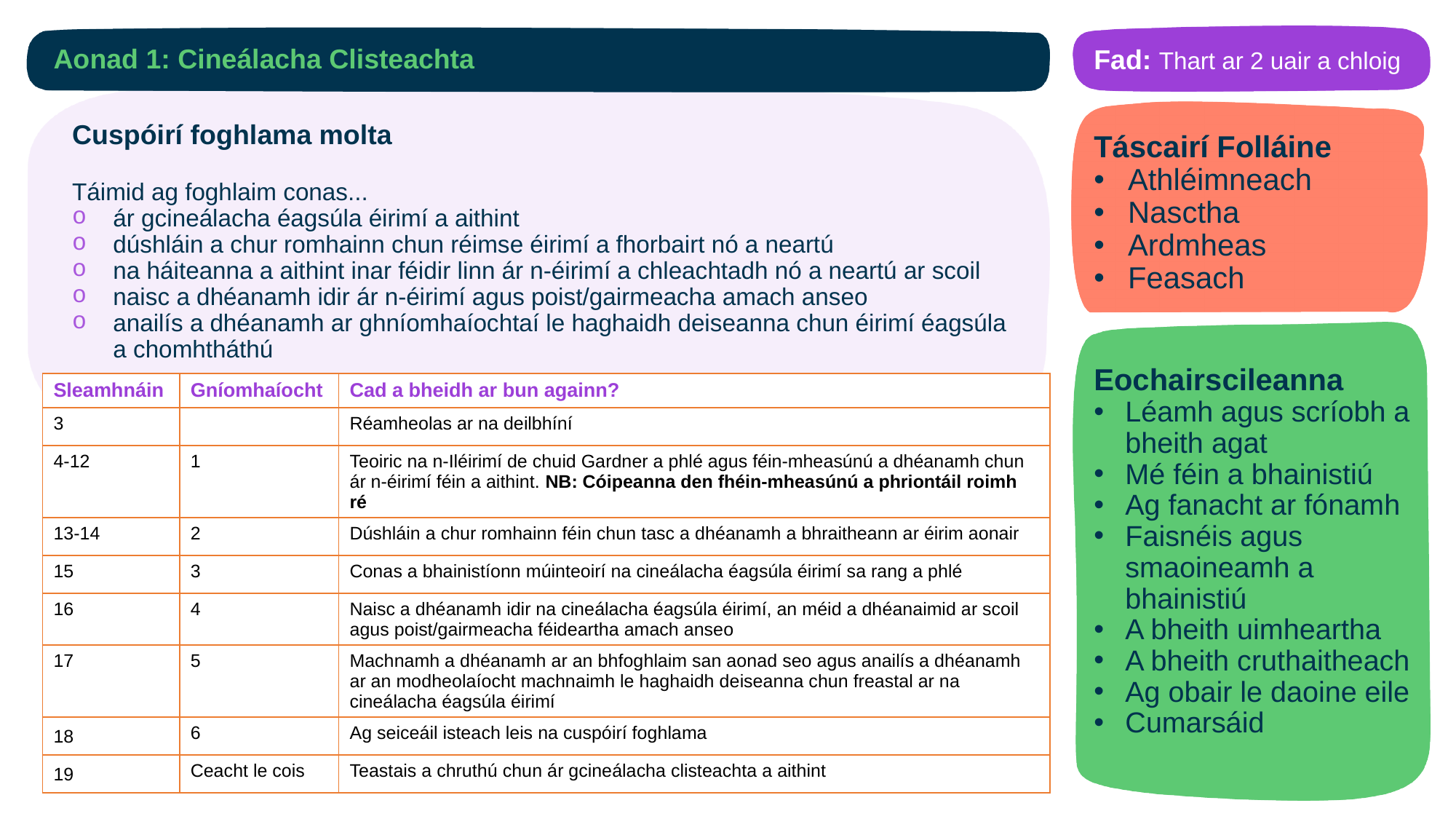

Fad: Thart ar 2 uair a chloig
# Aonad 1: Cineálacha Clisteachta
Cuspóirí foghlama molta

Táimid ag foghlaim conas...
ár gcineálacha éagsúla éirimí a aithint
dúshláin a chur romhainn chun réimse éirimí a fhorbairt nó a neartú
na háiteanna a aithint inar féidir linn ár n-éirimí a chleachtadh nó a neartú ar scoil
naisc a dhéanamh idir ár n-éirimí agus poist/gairmeacha amach anseo
anailís a dhéanamh ar ghníomhaíochtaí le haghaidh deiseanna chun éirimí éagsúla a chomhtháthú

Táscairí Folláine
Athléimneach
Nasctha
Ardmheas
Feasach
Eochairscileanna
Léamh agus scríobh a bheith agat
Mé féin a bhainistiú
Ag fanacht ar fónamh
Faisnéis agus smaoineamh a bhainistiú
A bheith uimheartha
A bheith cruthaitheach
Ag obair le daoine eile
Cumarsáid

| Sleamhnáin | Gníomhaíocht | Cad a bheidh ar bun againn? |
| --- | --- | --- |
| 3 |  | Réamheolas ar na deilbhíní |
| 4-12 | 1 | Teoiric na n-Iléirimí de chuid Gardner a phlé agus féin-mheasúnú a dhéanamh chun ár n-éirimí féin a aithint. NB: Cóipeanna den fhéin-mheasúnú a phriontáil roimh ré |
| 13-14 | 2 | Dúshláin a chur romhainn féin chun tasc a dhéanamh a bhraitheann ar éirim aonair |
| 15 | 3 | Conas a bhainistíonn múinteoirí na cineálacha éagsúla éirimí sa rang a phlé |
| 16 | 4 | Naisc a dhéanamh idir na cineálacha éagsúla éirimí, an méid a dhéanaimid ar scoil agus poist/gairmeacha féideartha amach anseo |
| 17 | 5 | Machnamh a dhéanamh ar an bhfoghlaim san aonad seo agus anailís a dhéanamh ar an modheolaíocht machnaimh le haghaidh deiseanna chun freastal ar na cineálacha éagsúla éirimí |
| 18 | 6 | Ag seiceáil isteach leis na cuspóirí foghlama |
| 19 | Ceacht le cois | Teastais a chruthú chun ár gcineálacha clisteachta a aithint |